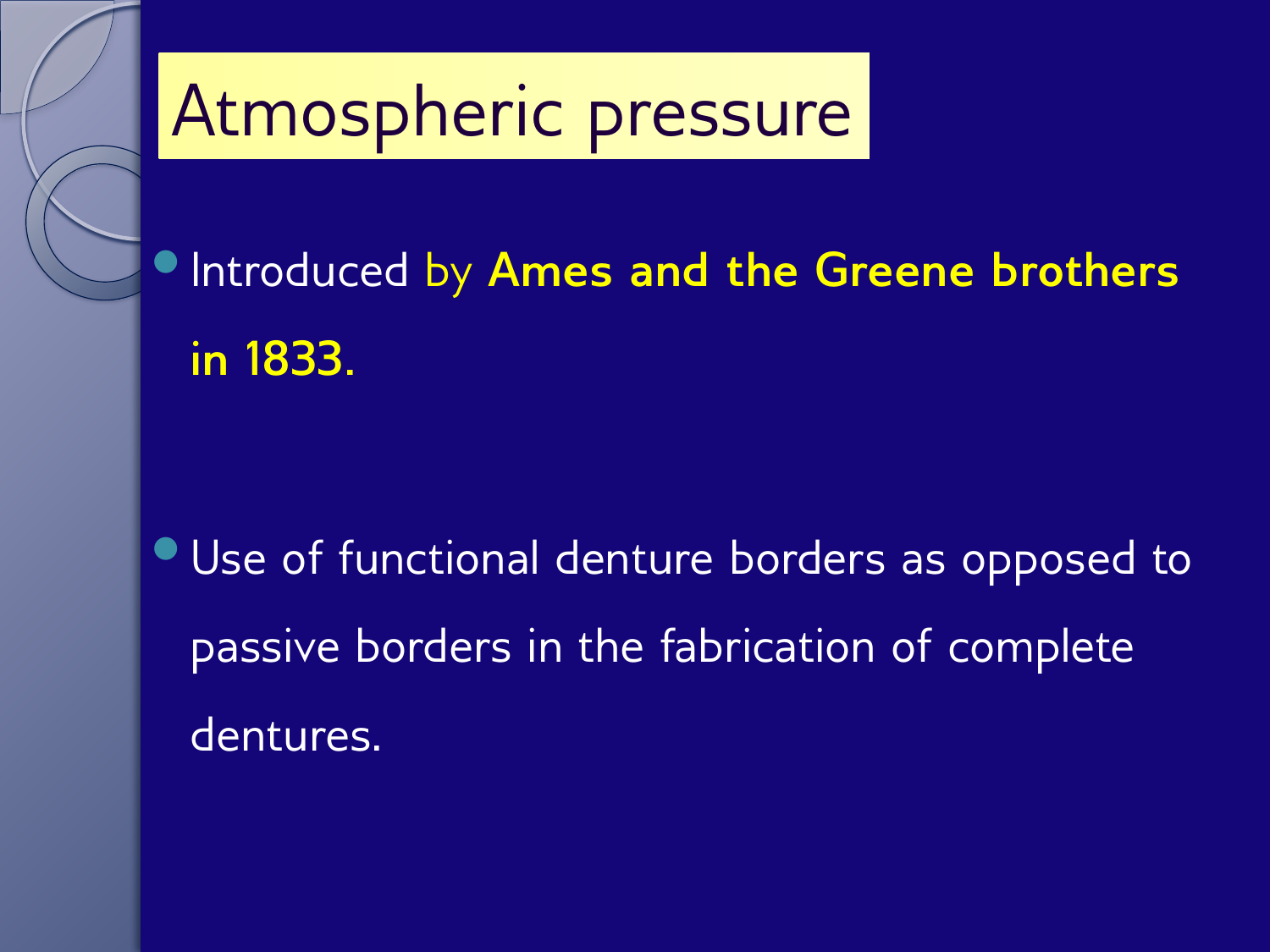

# Atmospheric pressure
Introduced by Ames and the Greene brothers in 1833.

Use of functional denture borders as opposed to passive borders in the fabrication of complete dentures.